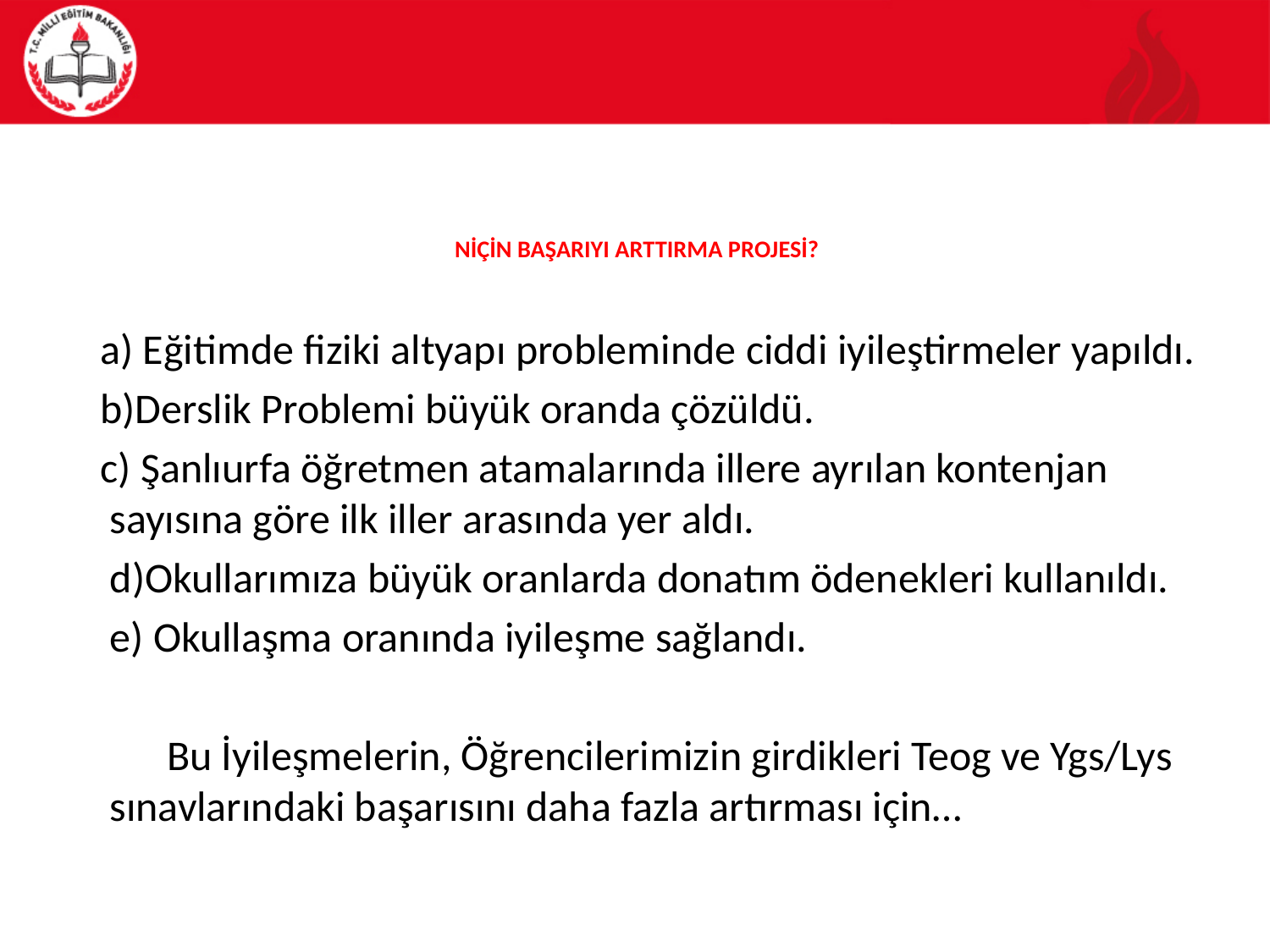

# NİÇİN BAŞARIYI ARTTIRMA PROJESİ?

    a) Eğitimde fiziki altyapı probleminde ciddi iyileştirmeler yapıldı.
    b)Derslik Problemi büyük oranda çözüldü.
    c) Şanlıurfa öğretmen atamalarında illere ayrılan kontenjan sayısına göre ilk iller arasında yer aldı.
     d)Okullarımıza büyük oranlarda donatım ödenekleri kullanıldı.
     e) Okullaşma oranında iyileşme sağlandı.

           Bu İyileşmelerin, Öğrencilerimizin girdikleri Teog ve Ygs/Lys sınavlarındaki başarısını daha fazla artırması için…

Şanlıurfa İl  Milli Eğitim Müdürlüğü